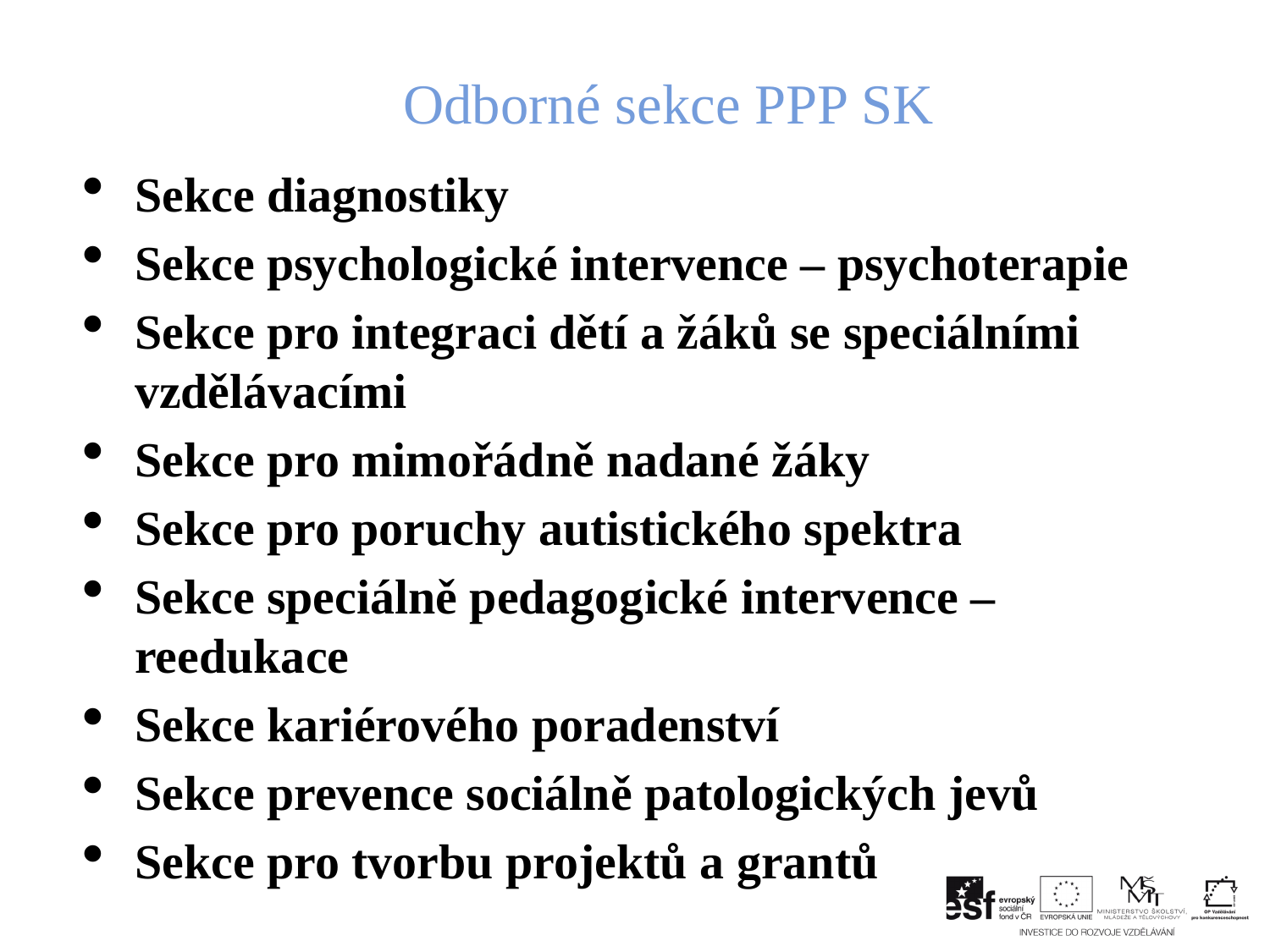

# Odborné sekce PPP SK
Sekce diagnostiky
Sekce psychologické intervence – psychoterapie
Sekce pro integraci dětí a žáků se speciálními vzdělávacími
Sekce pro mimořádně nadané žáky
Sekce pro poruchy autistického spektra
Sekce speciálně pedagogické intervence – reedukace
Sekce kariérového poradenství
Sekce prevence sociálně patologických jevů
Sekce pro tvorbu projektů a grantů